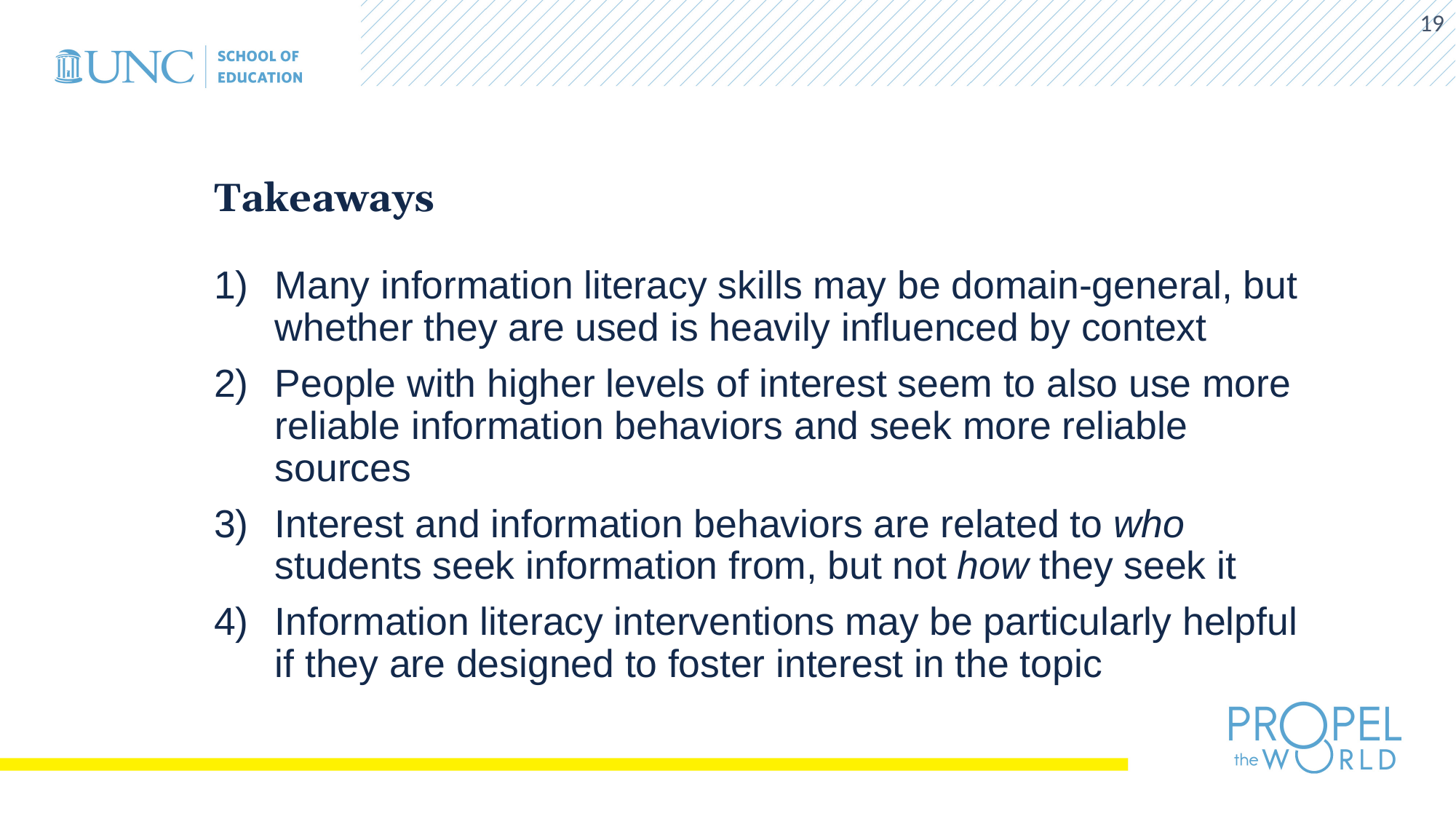

19
# Takeaways
Many information literacy skills may be domain-general, but whether they are used is heavily influenced by context
People with higher levels of interest seem to also use more reliable information behaviors and seek more reliable sources
Interest and information behaviors are related to who students seek information from, but not how they seek it
Information literacy interventions may be particularly helpful if they are designed to foster interest in the topic